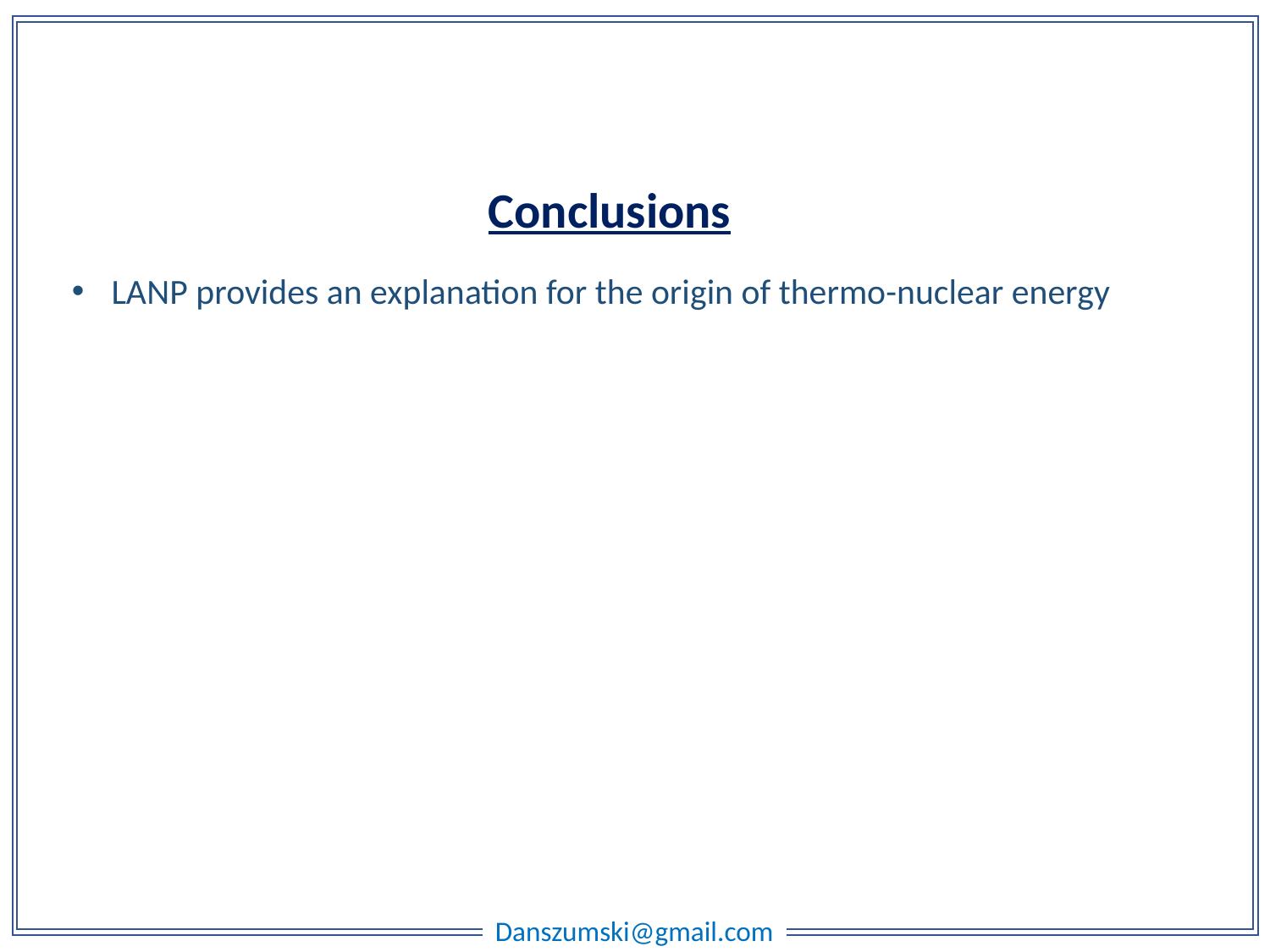

Conclusions
LANP provides an explanation for the origin of thermo-nuclear energy

Danszumski@gmail.com